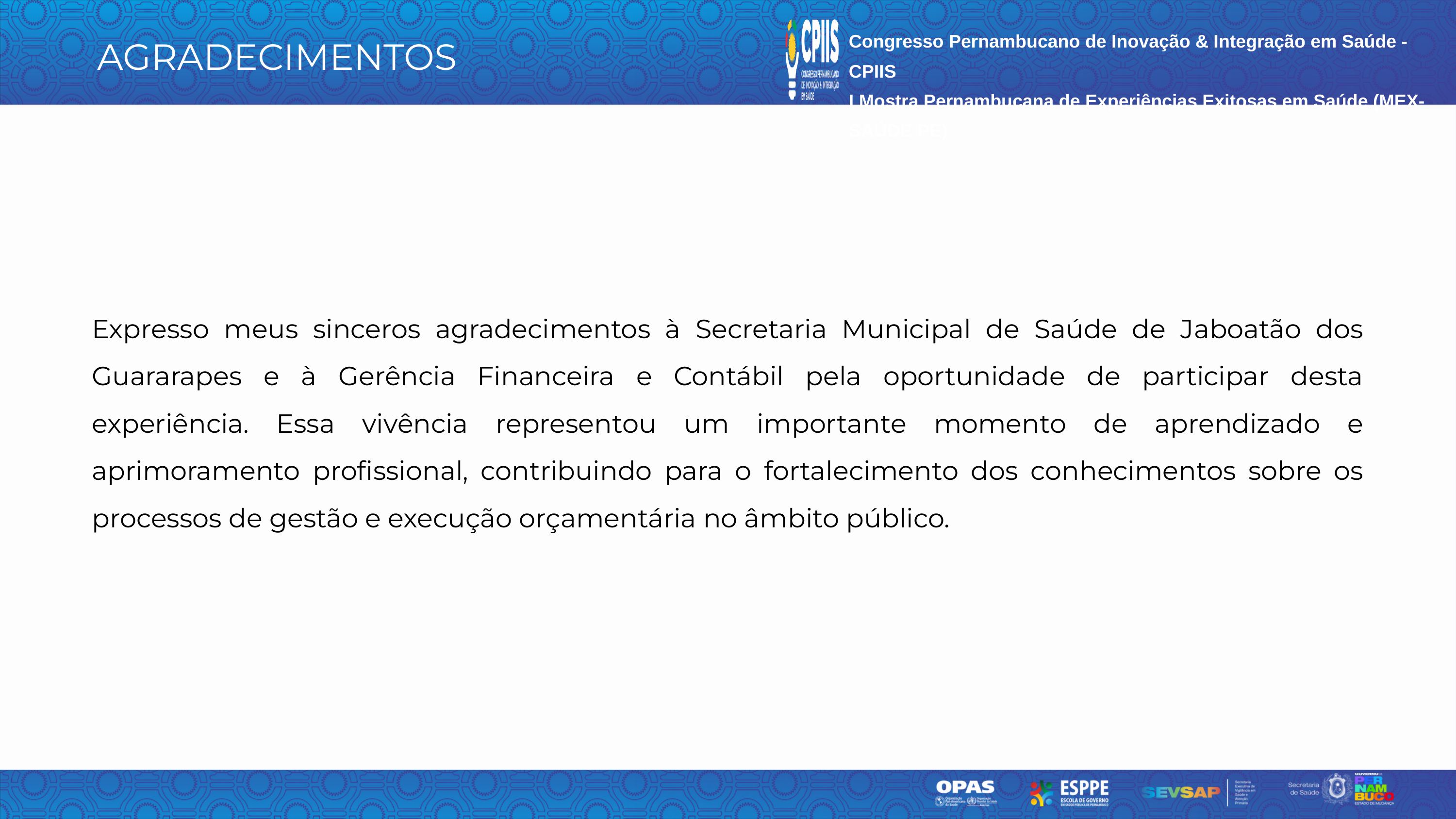

Congresso Pernambucano de Inovação & Integração em Saúde - CPIIS
I Mostra Pernambucana de Experiências Exitosas em Saúde (MEX-SAÚDE PE)
AGRADECIMENTOS

Expresso meus sinceros agradecimentos à Secretaria Municipal de Saúde de Jaboatão dos Guararapes e à Gerência Financeira e Contábil pela oportunidade de participar desta experiência. Essa vivência representou um importante momento de aprendizado e aprimoramento profissional, contribuindo para o fortalecimento dos conhecimentos sobre os processos de gestão e execução orçamentária no âmbito público.